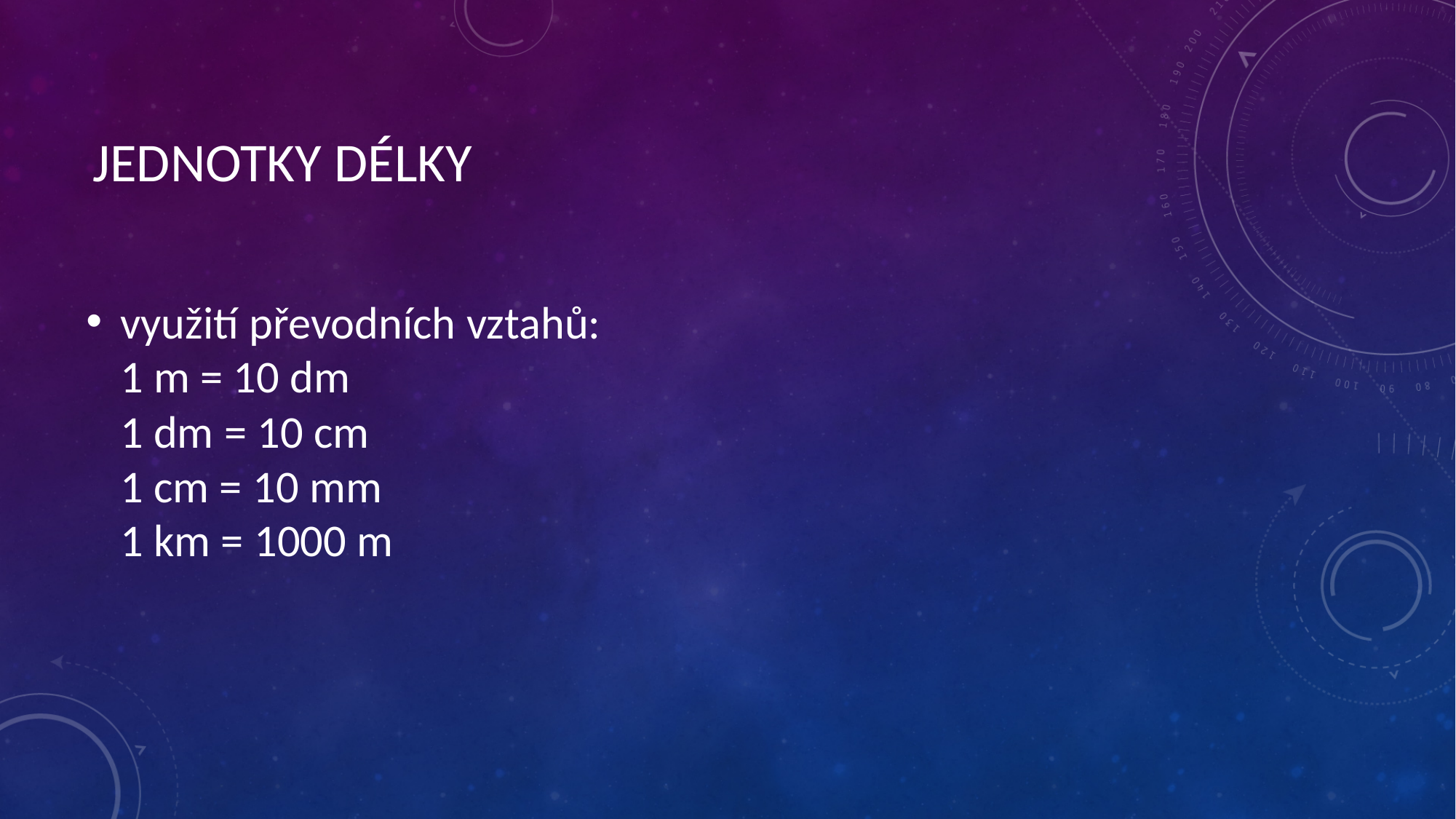

# Jednotky délky
využití převodních vztahů:
1 m = 10 dm
1 dm = 10 cm
1 cm = 10 mm
1 km = 1000 m